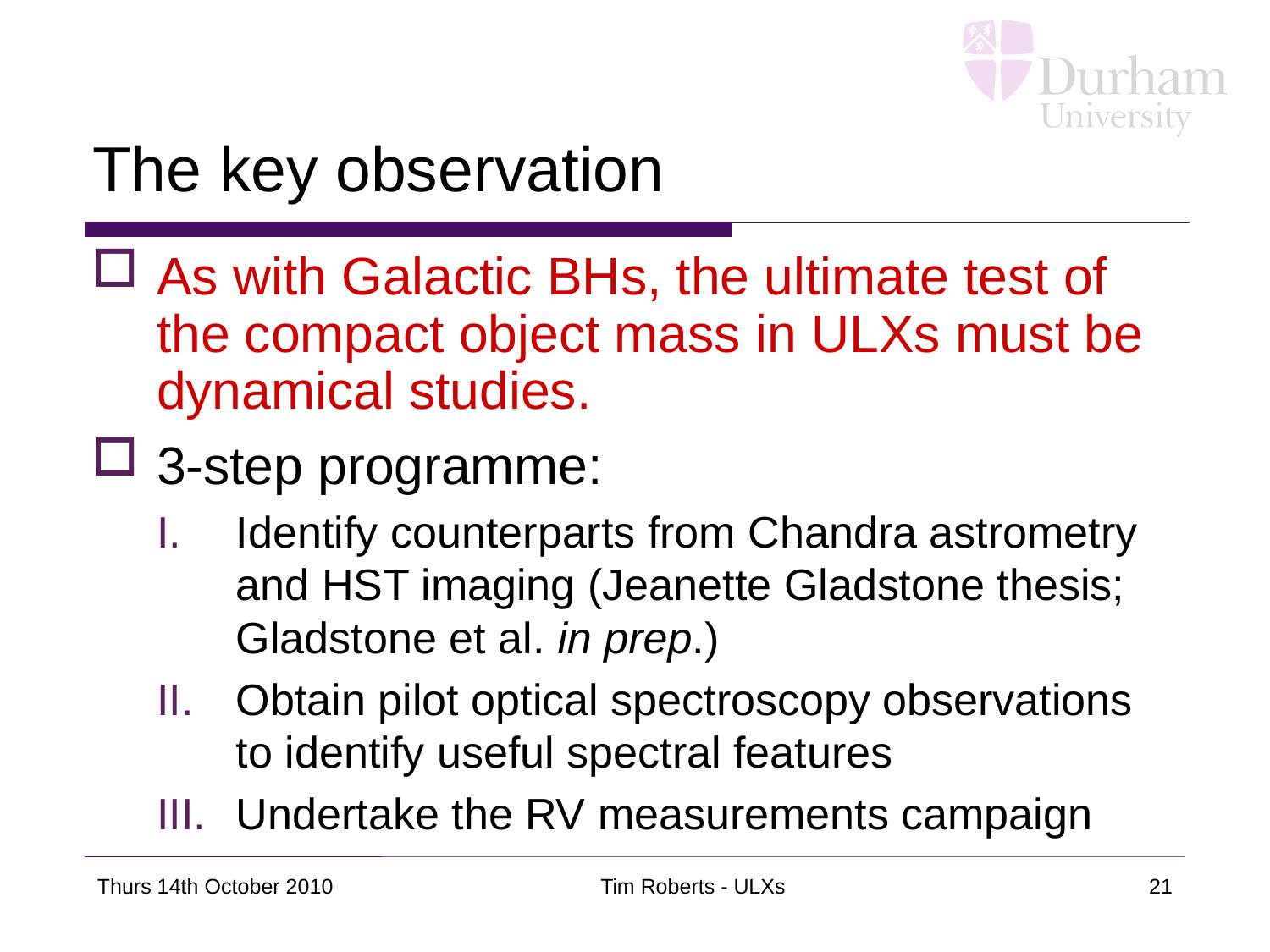

# The key observation
As with Galactic BHs, the ultimate test of the compact object mass in ULXs must be dynamical studies.
3-step programme:
Identify counterparts from Chandra astrometry and HST imaging (Jeanette Gladstone thesis; Gladstone et al. in prep.)
Obtain pilot optical spectroscopy observations to identify useful spectral features
Undertake the RV measurements campaign
Thurs 14th October 2010
Tim Roberts - ULXs
21